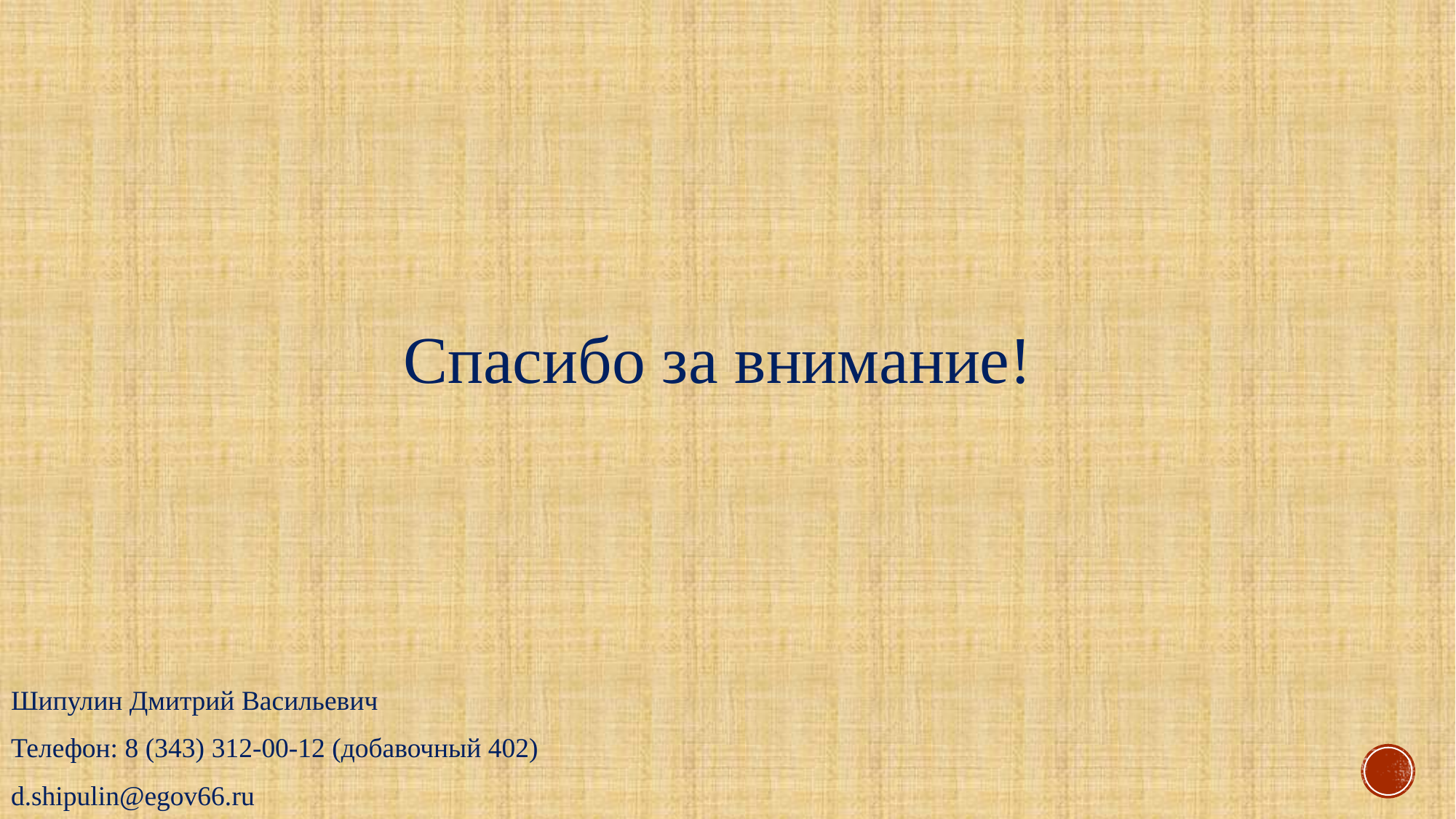

# Спасибо за внимание!

Шипулин Дмитрий Васильевич
Телефон: 8 (343) 312-00-12 (добавочный 402)
d.shipulin@egov66.ru